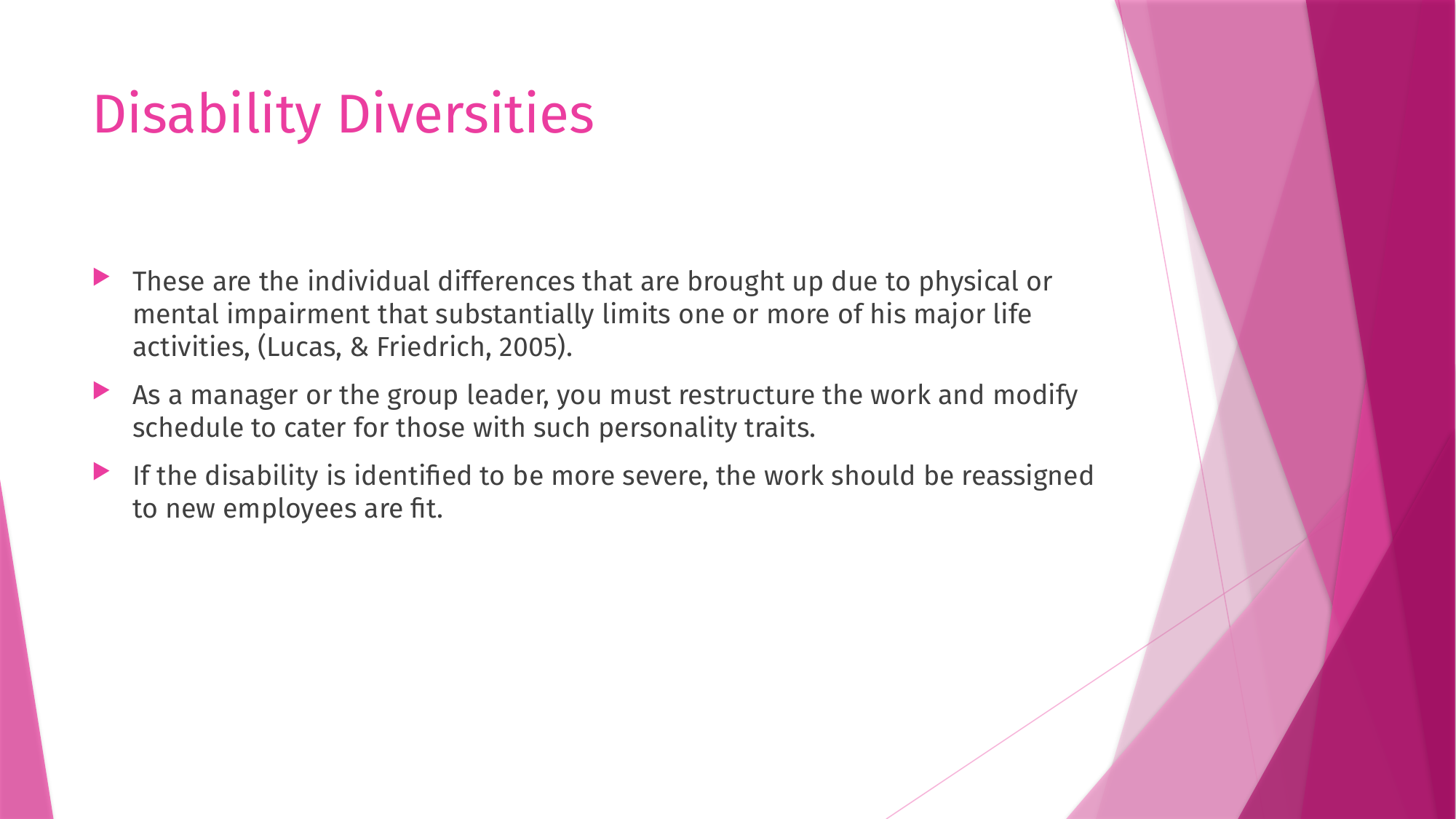

# Disability Diversities
These are the individual differences that are brought up due to physical or mental impairment that substantially limits one or more of his major life activities, (Lucas, & Friedrich, 2005).
As a manager or the group leader, you must restructure the work and modify schedule to cater for those with such personality traits.
If the disability is identified to be more severe, the work should be reassigned to new employees are fit.